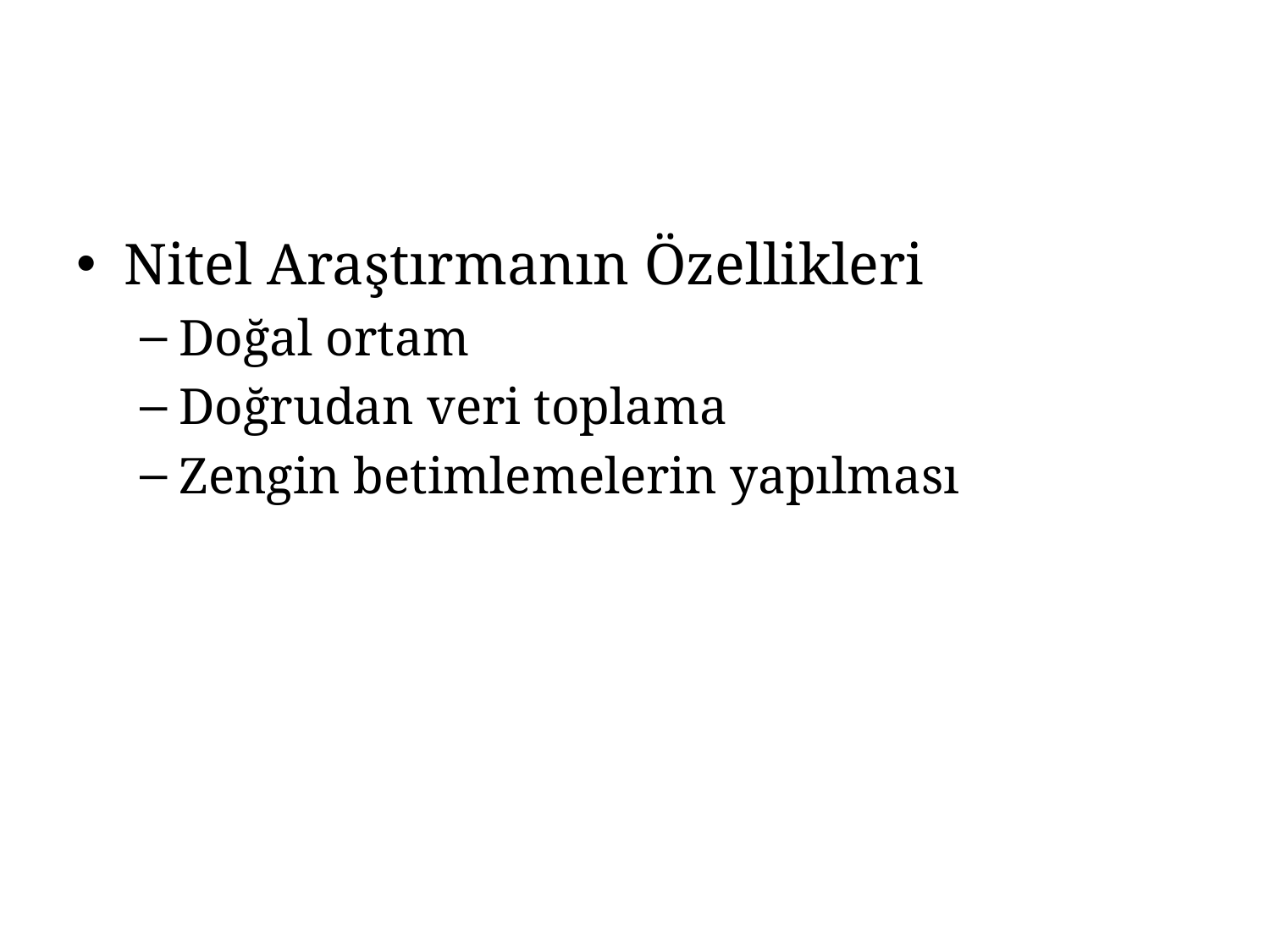

#
Nitel Araştırmanın Özellikleri
Doğal ortam
Doğrudan veri toplama
Zengin betimlemelerin yapılması